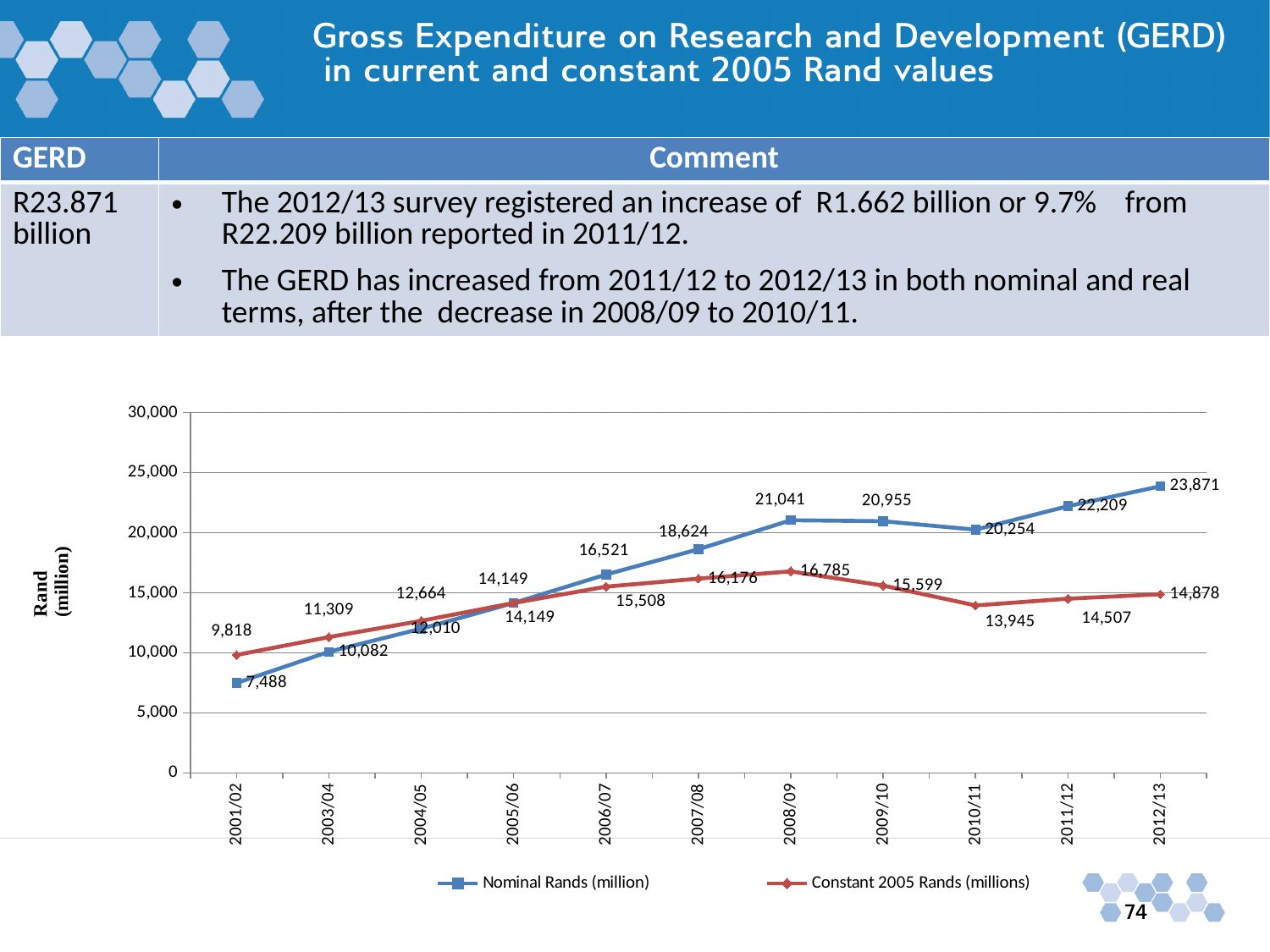

# Gross Expenditure on Research and Development (GERD)  in current and constant 2005 Rand values
| GERD | Comment |
| --- | --- |
| R23.871 billion | The 2012/13 survey registered an increase of R1.662 billion or 9.7% from R22.209 billion reported in 2011/12. The GERD has increased from 2011/12 to 2012/13 in both nominal and real terms, after the decrease in 2008/09 to 2010/11. |

### Chart

| Category | Nominal Rands (million) | Constant 2005 Rands (millions) |
|---|---|---|
| 2001/02 | 7488.0 | 9818.0 |
| 2003/04 | 10082.0 | 11309.0 |
| 2004/05 | 12010.0 | 12664.0 |
| 2005/06 | 14149.0 | 14149.0 |
| 2006/07 | 16521.0 | 15508.0 |
| 2007/08 | 18624.0 | 16176.0 |
| 2008/09 | 21041.0 | 16785.0 |
| 2009/10 | 20955.0 | 15599.0 |
| 2010/11 | 20254.0 | 13945.0 |
| 2011/12 | 22209.0 | 14507.0 |
| 2012/13 | 23871.0 | 14878.0 |
74